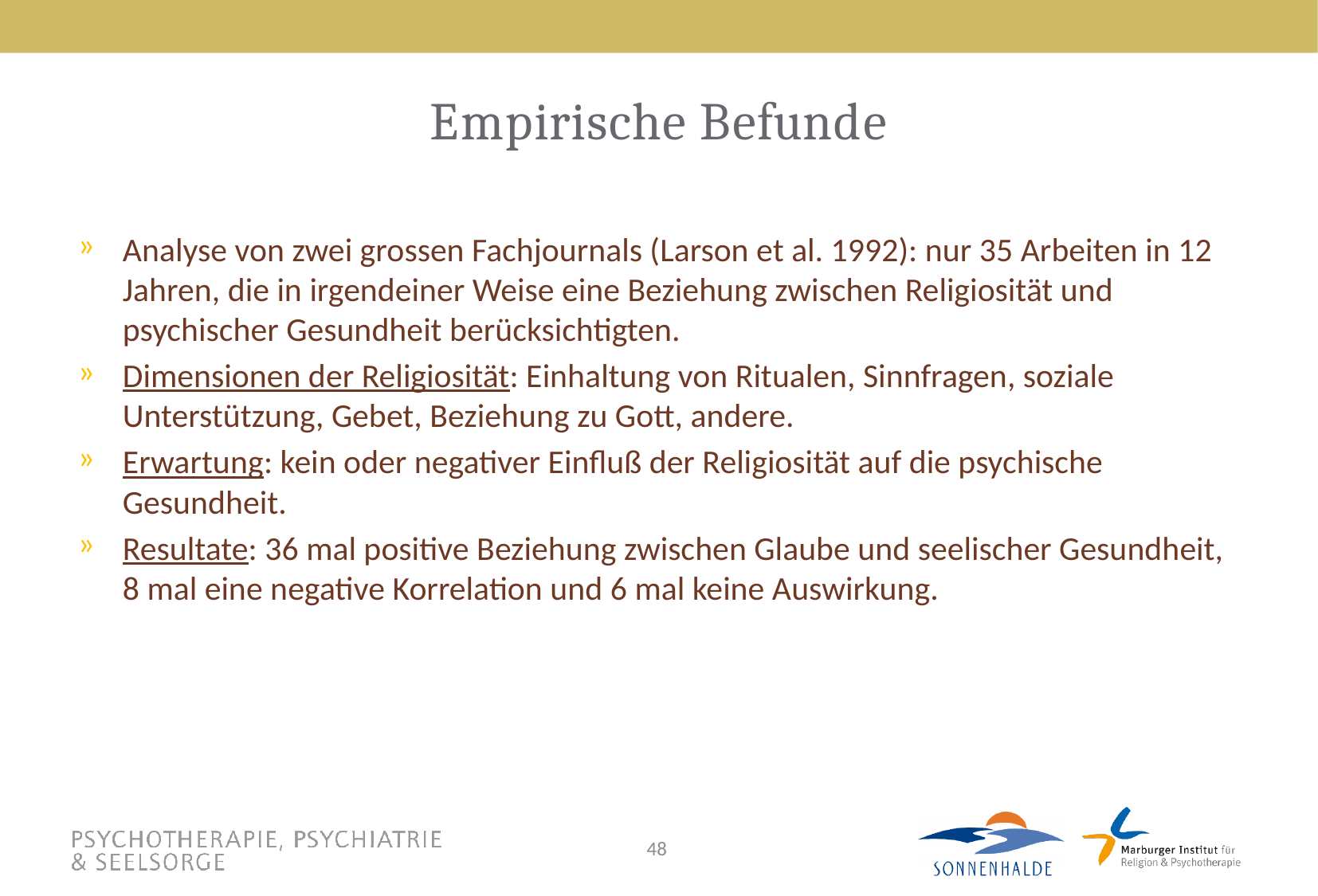

# Empirische Befunde
Analyse von zwei grossen Fachjournals (Larson et al. 1992): nur 35 Arbeiten in 12 Jahren, die in irgendeiner Weise eine Beziehung zwischen Religiosität und psychischer Gesundheit berücksichtigten.
Dimensionen der Religiosität: Einhaltung von Ritualen, Sinnfragen, soziale Unterstützung, Gebet, Beziehung zu Gott, andere.
Erwartung: kein oder negativer Einfluß der Religiosität auf die psychische Gesundheit.
Resultate: 36 mal positive Beziehung zwischen Glaube und seelischer Gesundheit, 8 mal eine negative Korrelation und 6 mal keine Auswirkung.